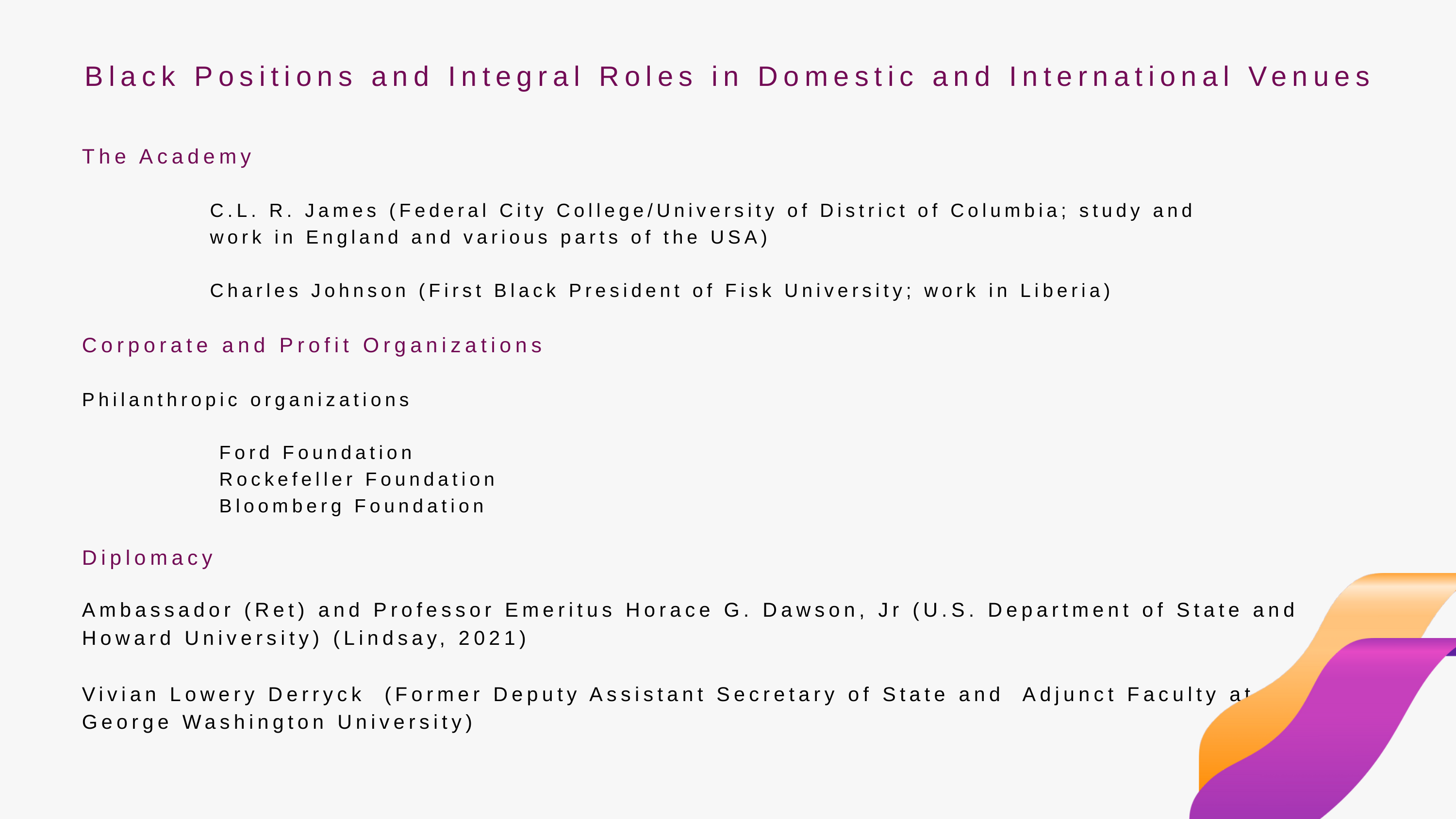

Black Positions and Integral Roles in Domestic and International Venues
The Academy

              C.L. R. James (Federal City College/University of District of Columbia; study and
              work in England and various parts of the USA)

              Charles Johnson (First Black President of Fisk University; work in Liberia)

Corporate and Profit Organizations

Philanthropic organizations

               Ford Foundation
               Rockefeller Foundation
               Bloomberg Foundation

Diplomacy

Ambassador (Ret) and Professor Emeritus Horace G. Dawson, Jr (U.S. Department of State and Howard University) (Lindsay, 2021)

Vivian Lowery Derryck  (Former Deputy Assistant Secretary of State and  Adjunct Faculty at George Washington University)